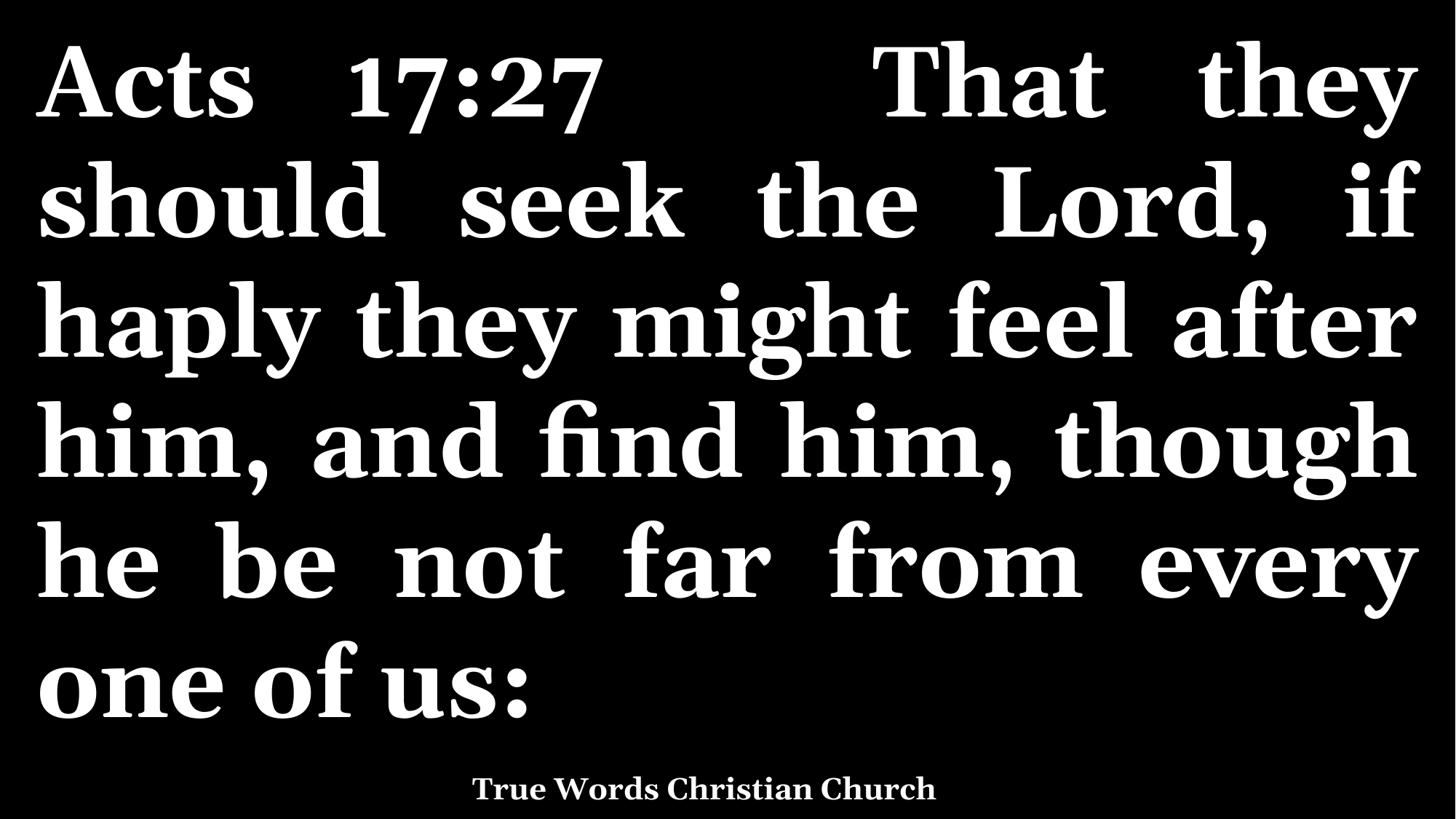

Acts 17:27   That they should seek the Lord, if haply they might feel after him, and find him, though he be not far from every one of us:
True Words Christian Church